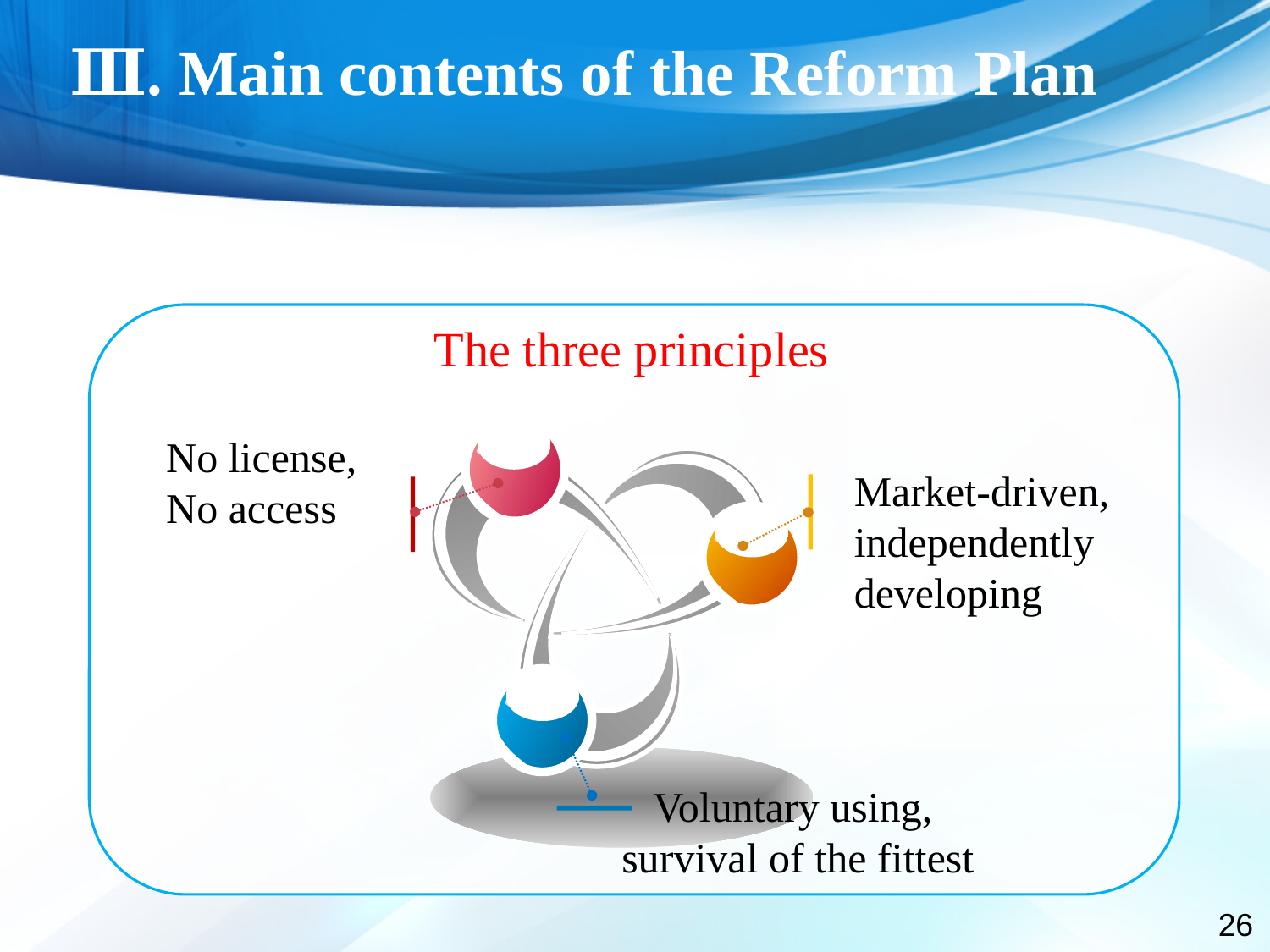

Ⅲ. Main contents of the Reform Plan
measures

The three principles

No license, No access
Market-driven, independently developing

Voluntary using,
 survival of the fittest
26